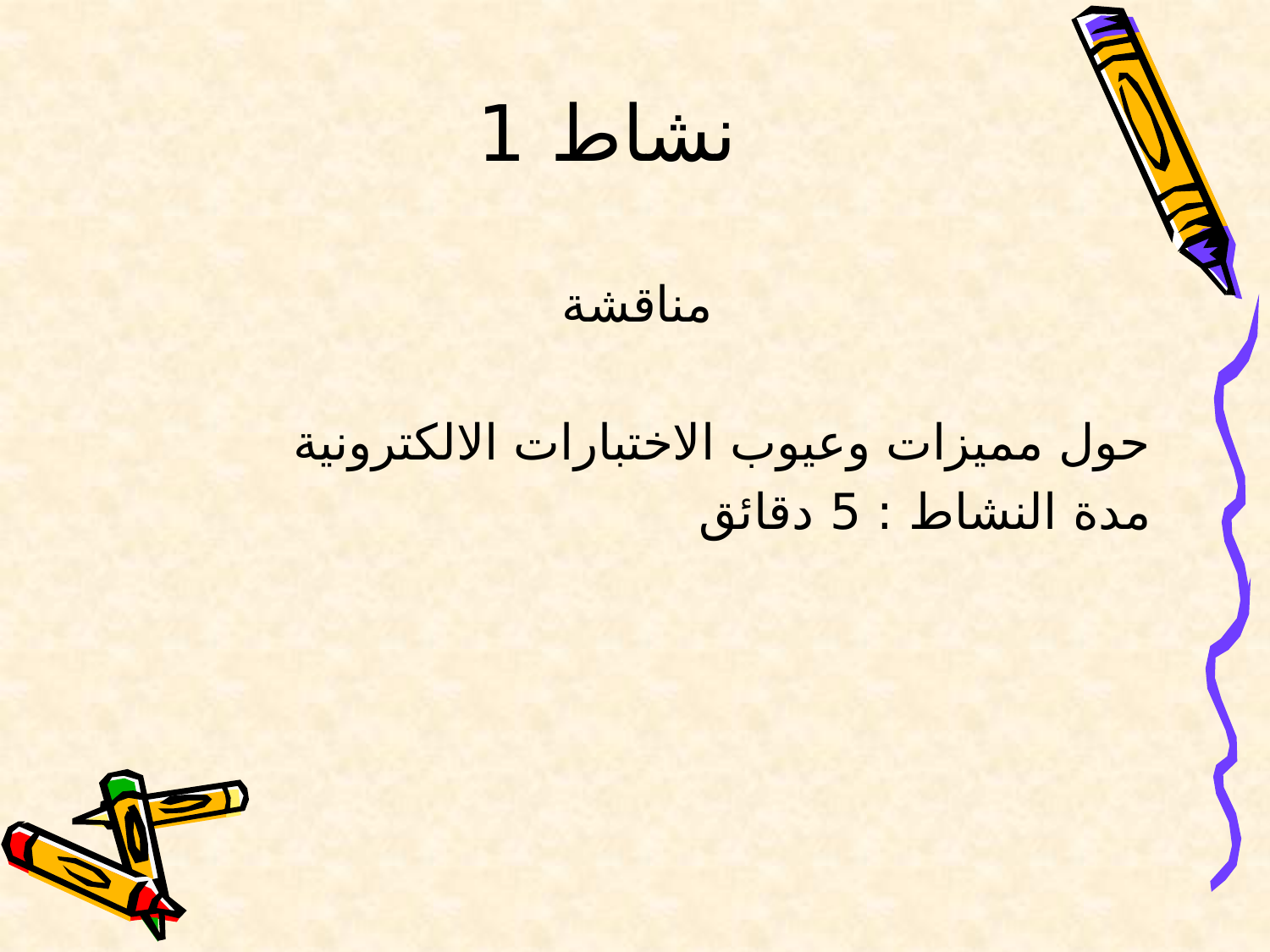

# نشاط 1
مناقشة

حول مميزات وعيوب الاختبارات الالكترونية
مدة النشاط : 5 دقائق